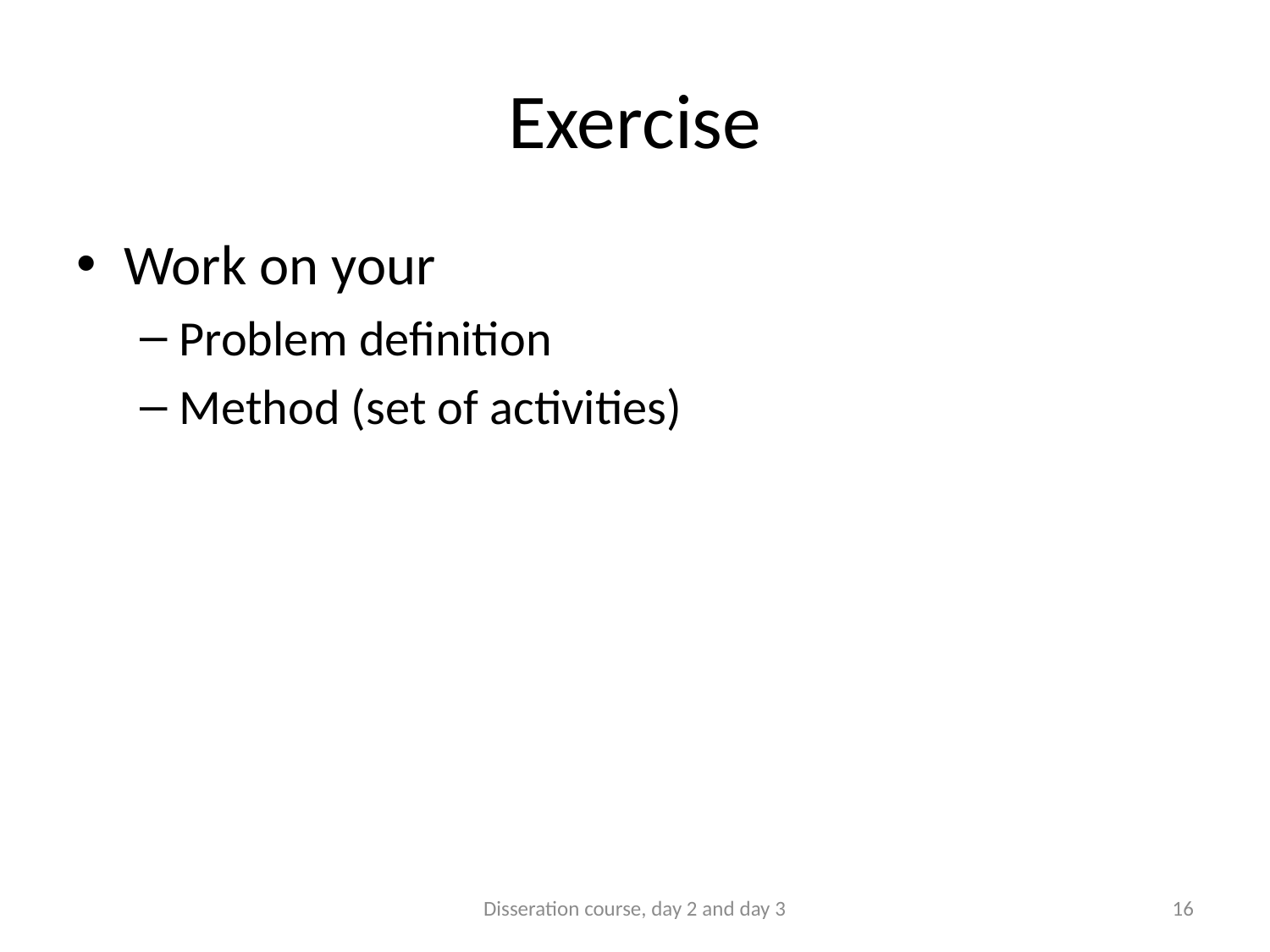

# Exercise
Work on your
Problem definition
Method (set of activities)
Disseration course, day 2 and day 3
16